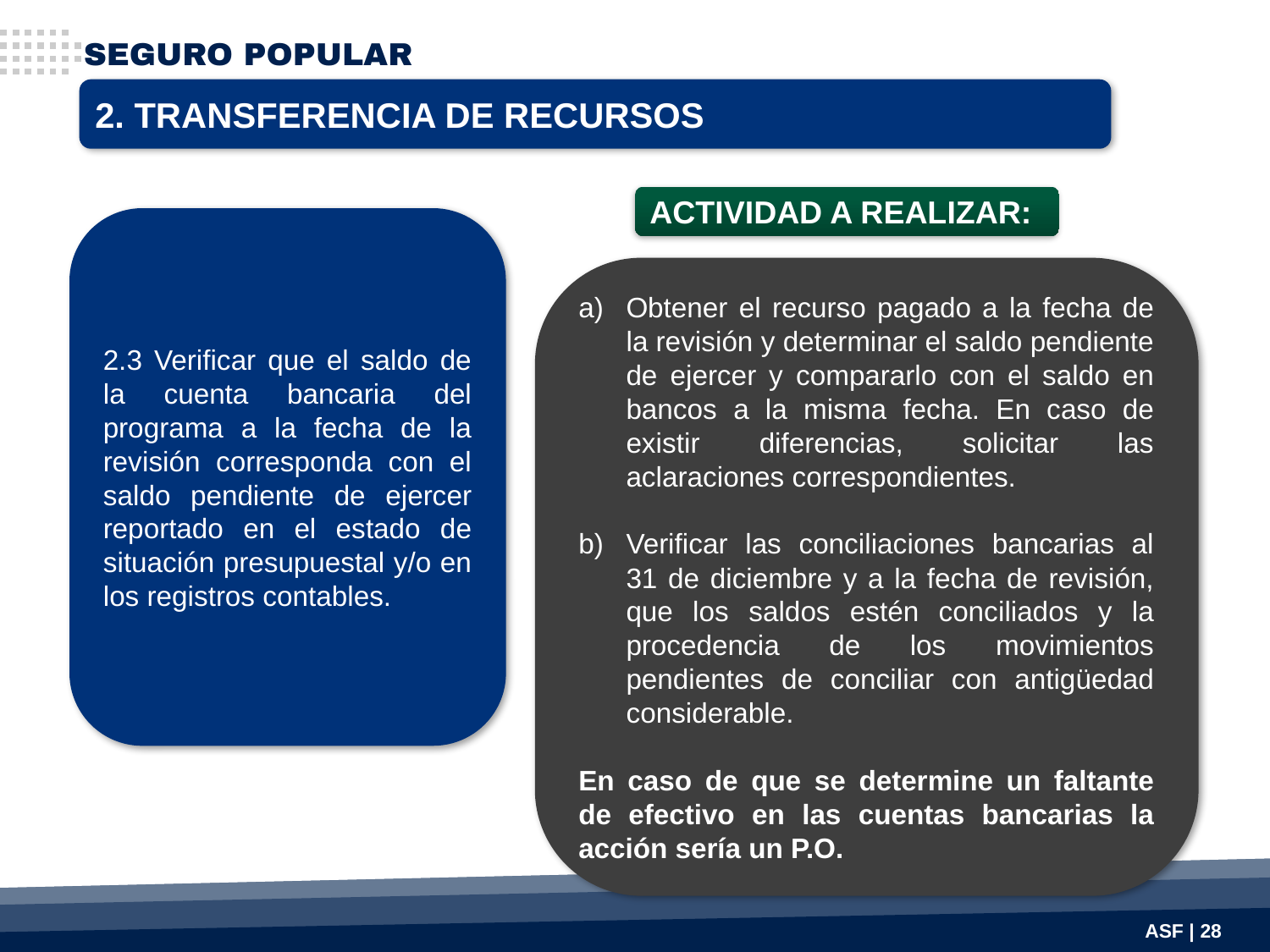

SEGURO POPULAR
2. TRANSFERENCIA DE RECURSOS
ACTIVIDAD A REALIZAR:
2.3 Verificar que el saldo de la cuenta bancaria del programa a la fecha de la revisión corresponda con el saldo pendiente de ejercer reportado en el estado de situación presupuestal y/o en los registros contables.
Obtener el recurso pagado a la fecha de la revisión y determinar el saldo pendiente de ejercer y compararlo con el saldo en bancos a la misma fecha. En caso de existir diferencias, solicitar las aclaraciones correspondientes.

Verificar las conciliaciones bancarias al 31 de diciembre y a la fecha de revisión, que los saldos estén conciliados y la procedencia de los movimientos pendientes de conciliar con antigüedad considerable.

En caso de que se determine un faltante de efectivo en las cuentas bancarias la acción sería un P.O.
ASF | 28